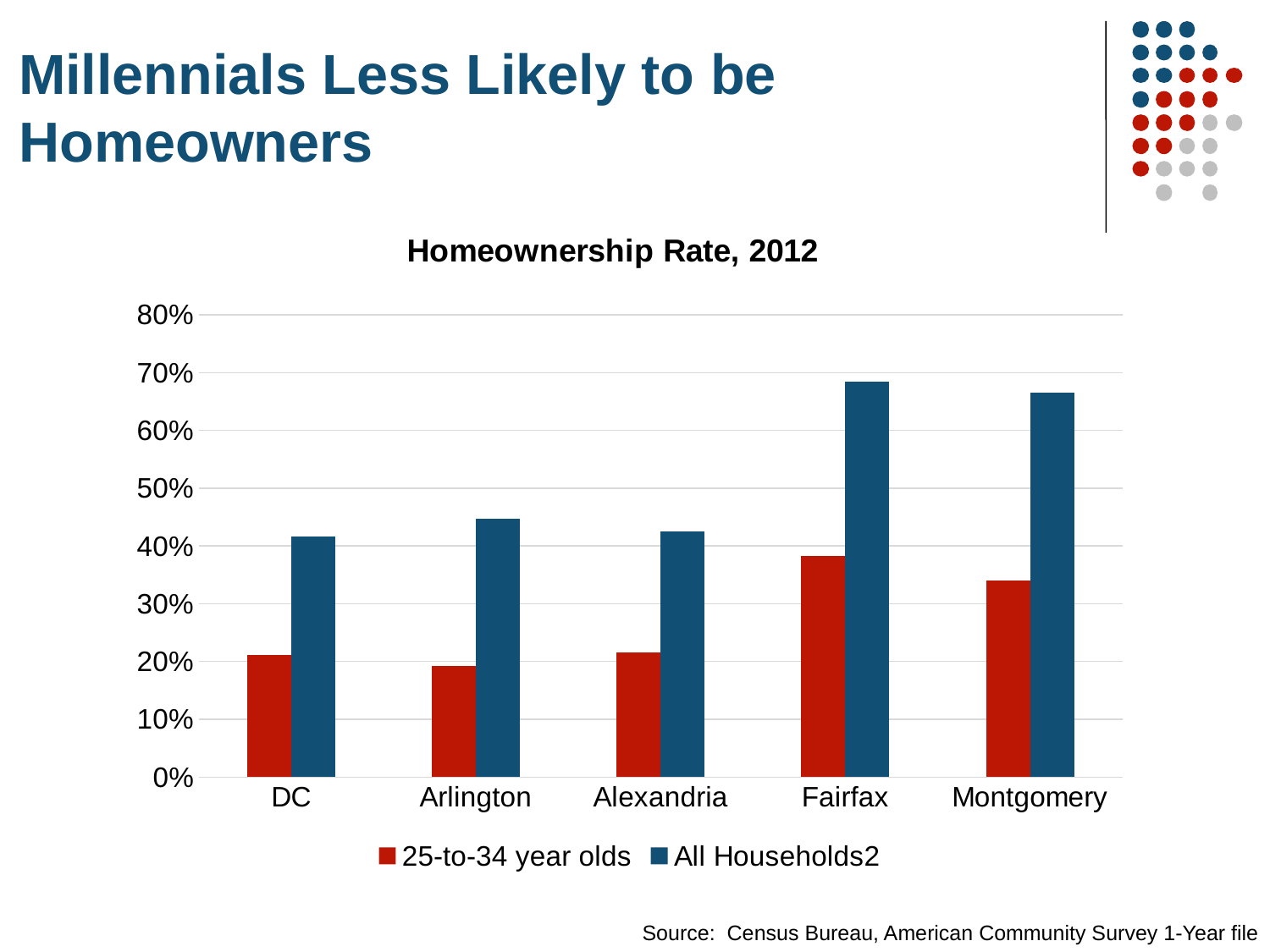

Millennials Less Likely to be Homeowners

### Chart: Homeownership Rate, 2012

| Category | 25-to-34 year olds | All Households2 |
|---|---|---|
| DC | 0.21061780596664317 | 0.4170120198189381 |
| Arlington | 0.19275629220380602 | 0.44658830090735535 |
| Alexandria | 0.21634297064665636 | 0.4248475021233882 |
| Fairfax | 0.38311154920322 | 0.6843211308373232 |
| Montgomery | 0.3400187265917603 | 0.6649019057751013 |
Source:  Census Bureau, American Community Survey 1-Year file